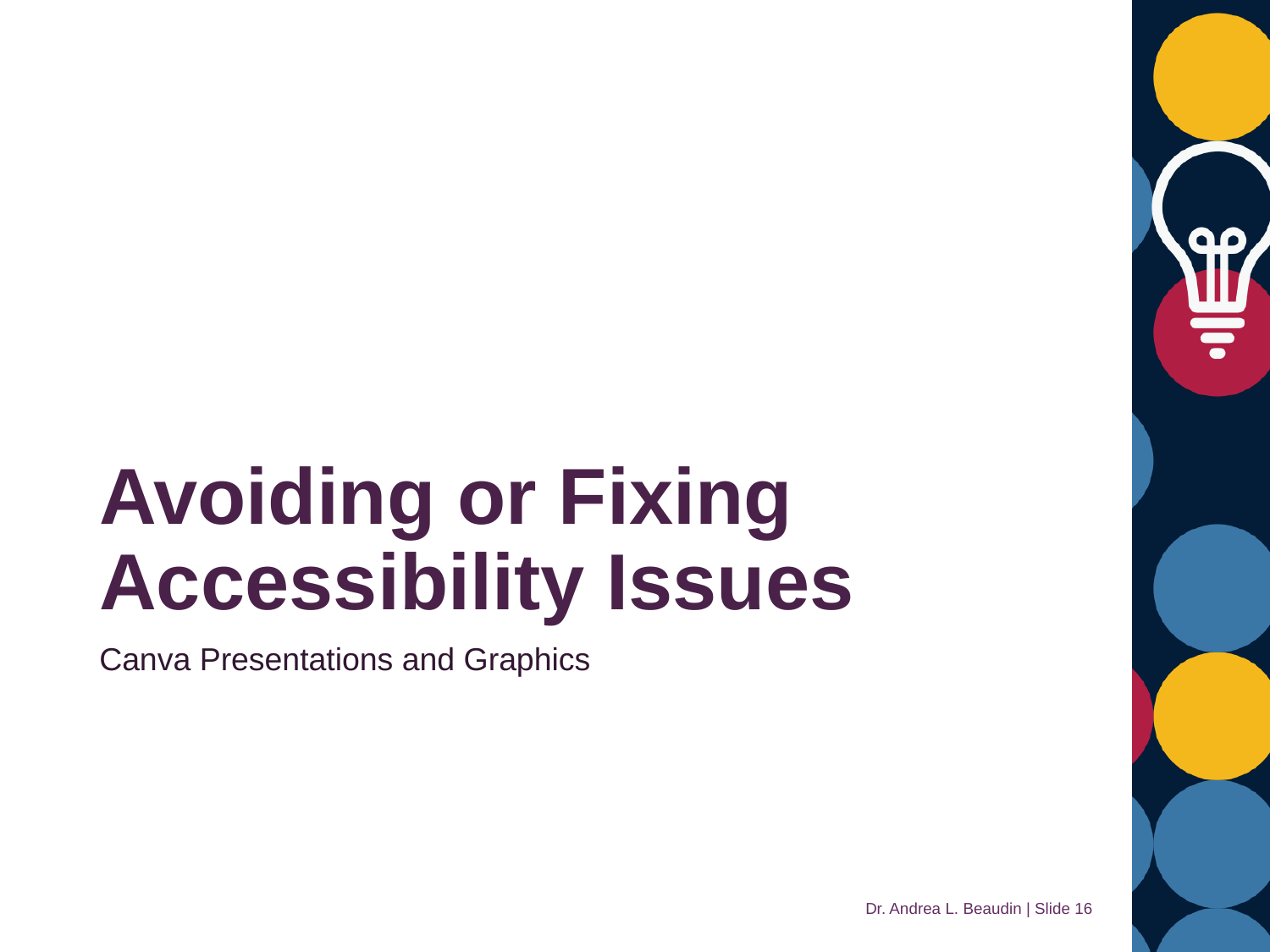

# Avoiding or Fixing Accessibility Issues
Canva Presentations and Graphics